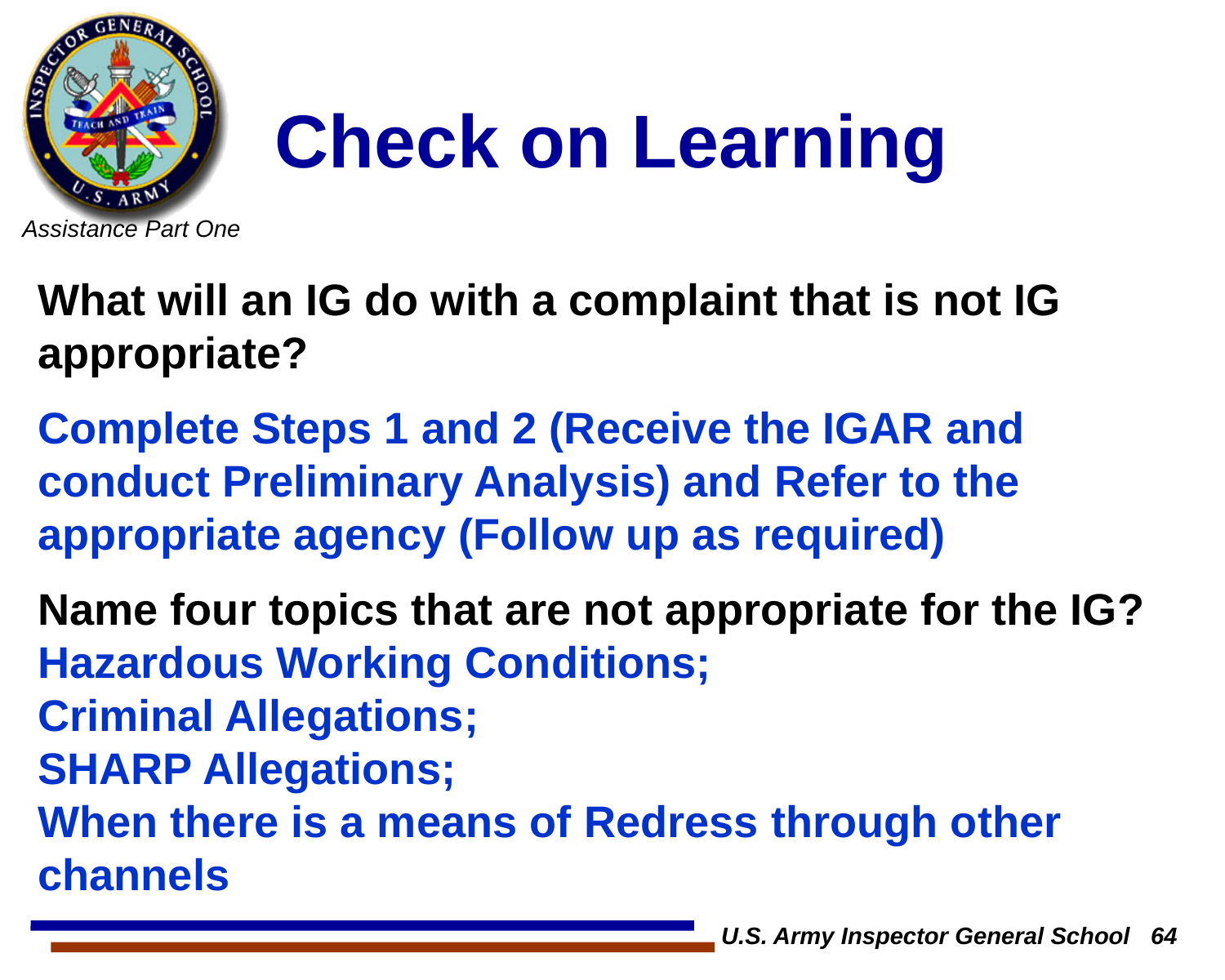

# Check on Learning
What will an IG do with a complaint that is not IG appropriate?
Complete Steps 1 and 2 (Receive the IGAR and conduct Preliminary Analysis) and Refer to the appropriate agency (Follow up as required)
Name four topics that are not appropriate for the IG?
Hazardous Working Conditions;
Criminal Allegations;
SHARP Allegations;
When there is a means of Redress through other channels
U.S. Army Inspector General School   64